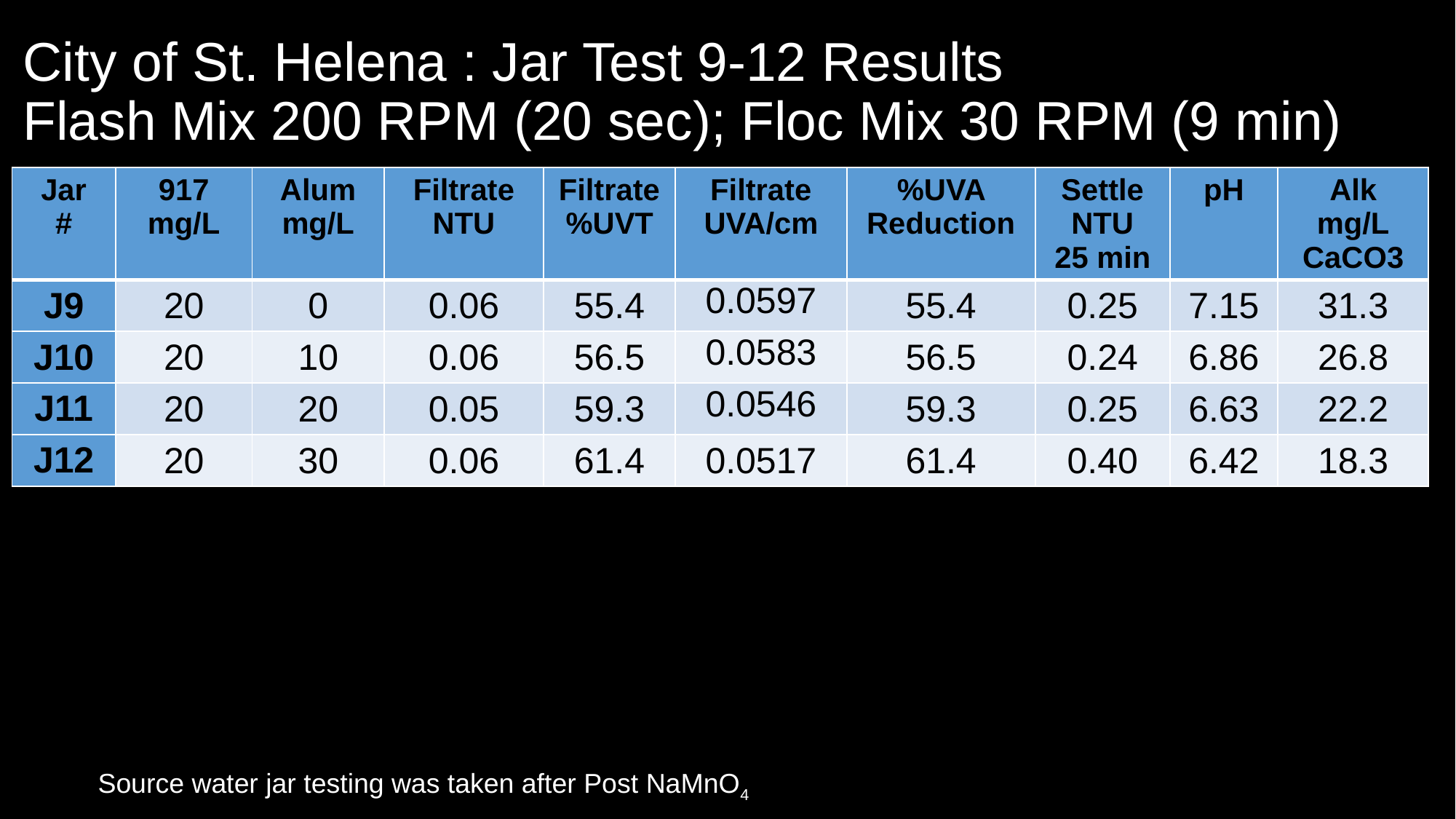

# City of St. Helena : Jar Test 9-12 Results Flash Mix 200 RPM (20 sec); Floc Mix 30 RPM (9 min)
| Jar # | 917 mg/L | Alum mg/L | Filtrate NTU | Filtrate %UVT | Filtrate UVA/cm | %UVA Reduction | Settle NTU 25 min | pH | Alk mg/L CaCO3 |
| --- | --- | --- | --- | --- | --- | --- | --- | --- | --- |
| J9 | 20 | 0 | 0.06 | 55.4 | 0.0597 | 55.4 | 0.25 | 7.15 | 31.3 |
| J10 | 20 | 10 | 0.06 | 56.5 | 0.0583 | 56.5 | 0.24 | 6.86 | 26.8 |
| J11 | 20 | 20 | 0.05 | 59.3 | 0.0546 | 59.3 | 0.25 | 6.63 | 22.2 |
| J12 | 20 | 30 | 0.06 | 61.4 | 0.0517 | 61.4 | 0.40 | 6.42 | 18.3 |
Source water jar testing was taken after Post NaMnO4